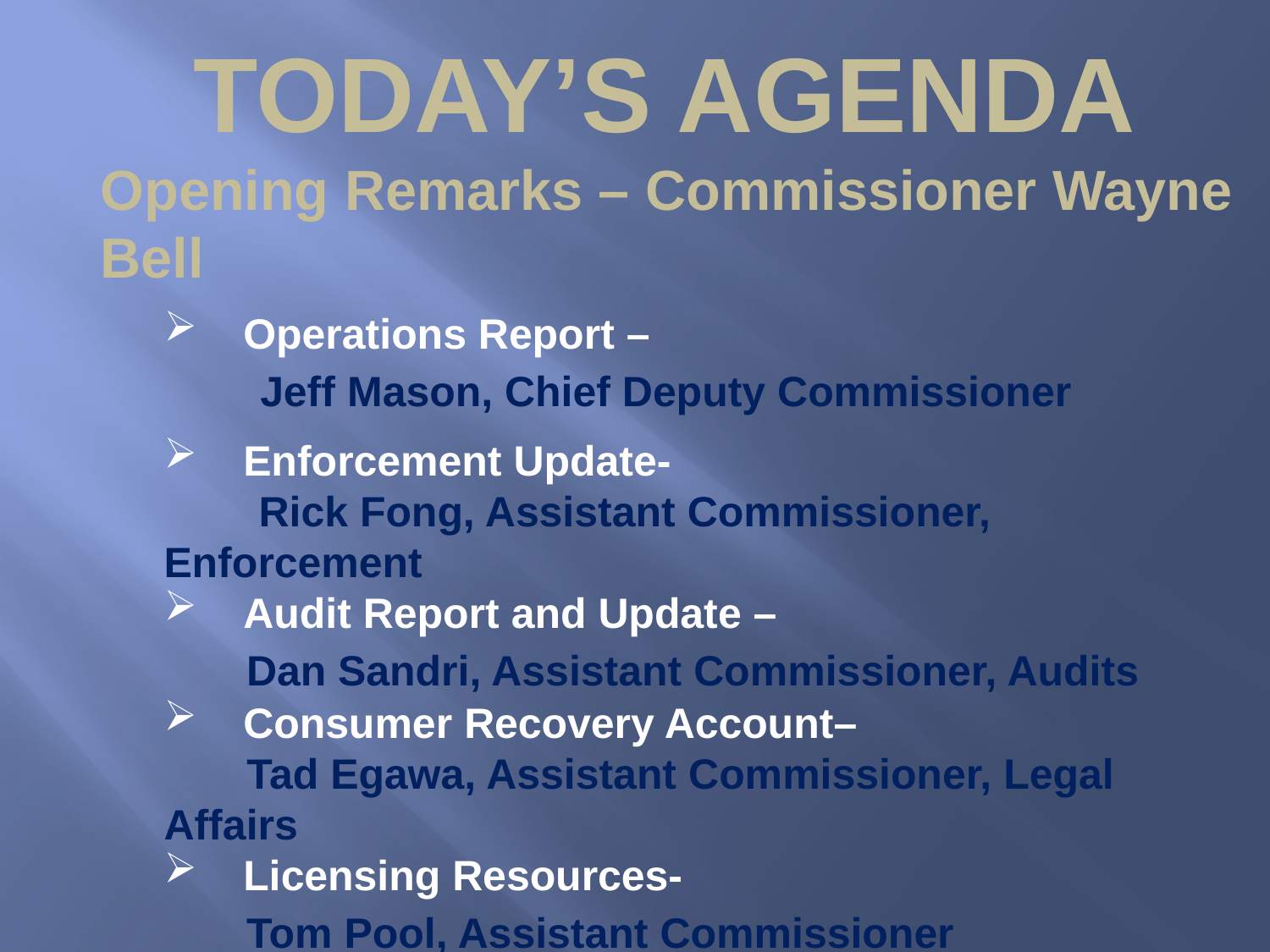

# Today’s Agenda
Opening Remarks – Commissioner Wayne Bell

Operations Report –
       Jeff Mason, Chief Deputy Commissioner

Enforcement Update-
        Rick Fong, Assistant Commissioner, Enforcement
Audit Report and Update –
      Dan Sandri, Assistant Commissioner, Audits
Consumer Recovery Account–
       Tad Egawa, Assistant Commissioner, Legal Affairs
Licensing Resources-
      Tom Pool, Assistant Commissioner
       Licensing & Administration
Q & A-
       Wayne Bell and Panel